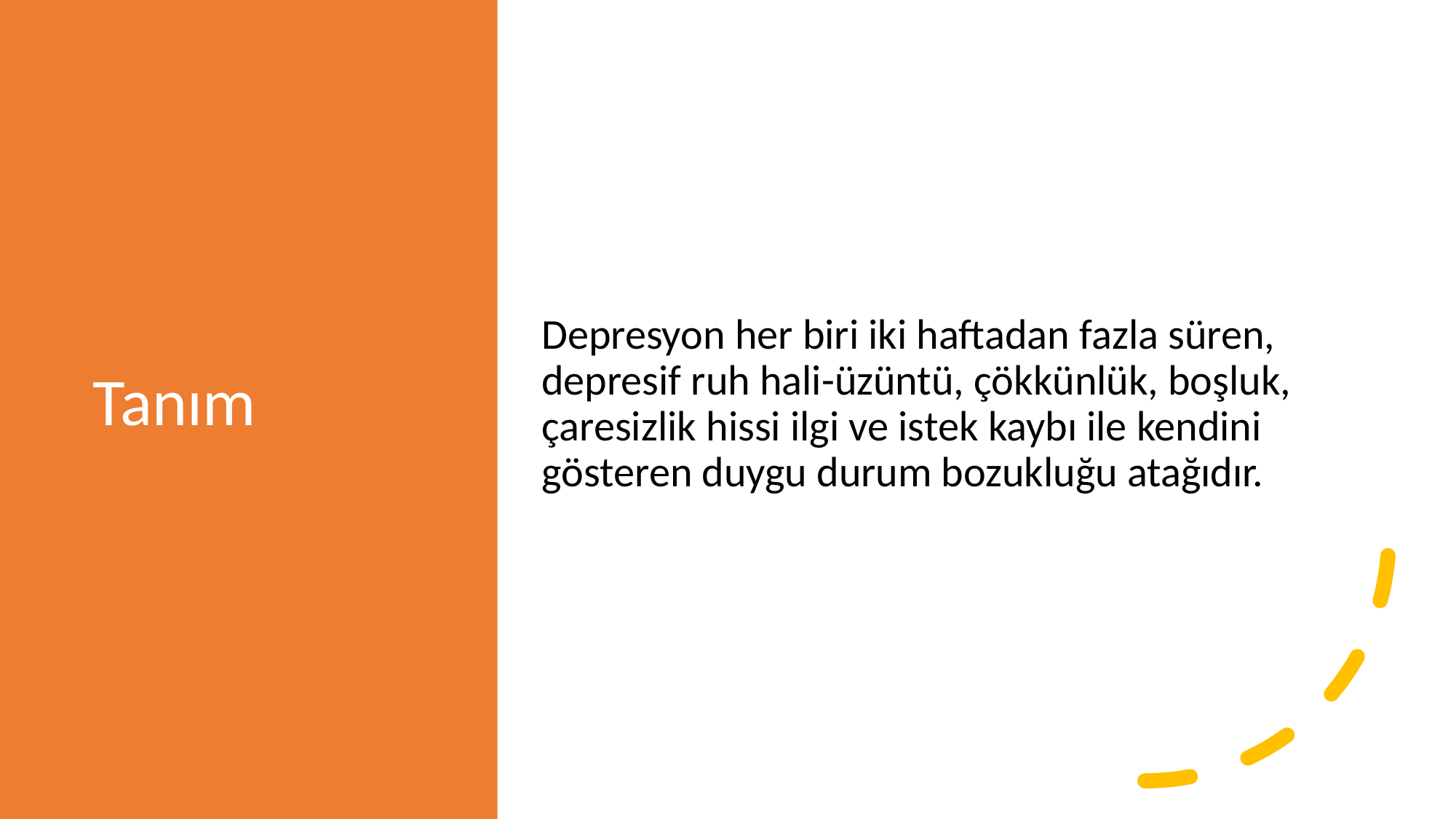

# Tanım
Depresyon her biri iki haftadan fazla süren,  depresif ruh hali-üzüntü, çökkünlük, boşluk, çaresizlik hissi ilgi ve istek kaybı ile kendini gösteren duygu durum bozukluğu atağıdır.